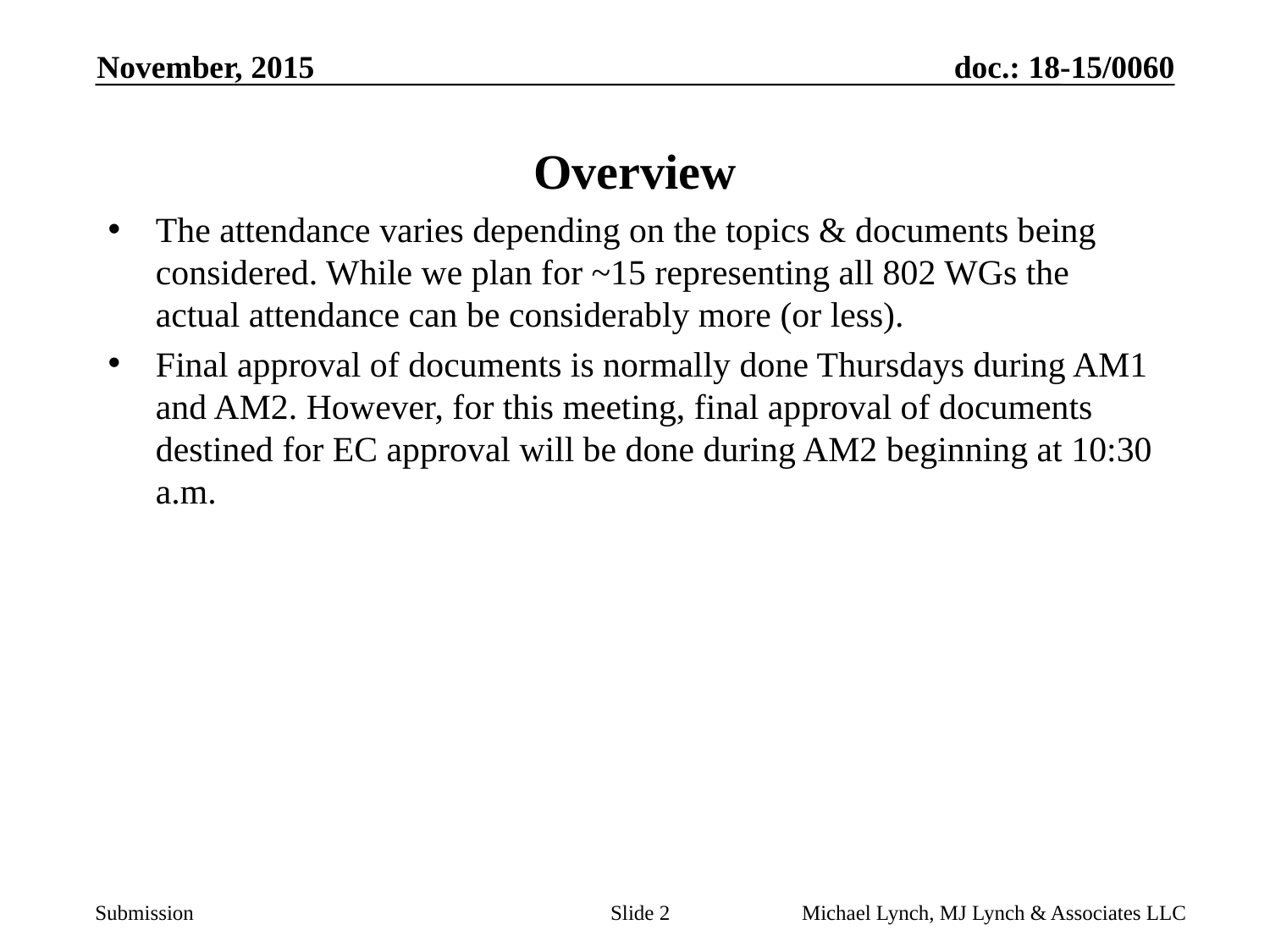

November, 2015
# Overview
The attendance varies depending on the topics & documents being considered. While we plan for ~15 representing all 802 WGs the actual attendance can be considerably more (or less).
Final approval of documents is normally done Thursdays during AM1 and AM2. However, for this meeting, final approval of documents destined for EC approval will be done during AM2 beginning at 10:30 a.m.

Slide 2
Michael Lynch, MJ Lynch & Associates LLC